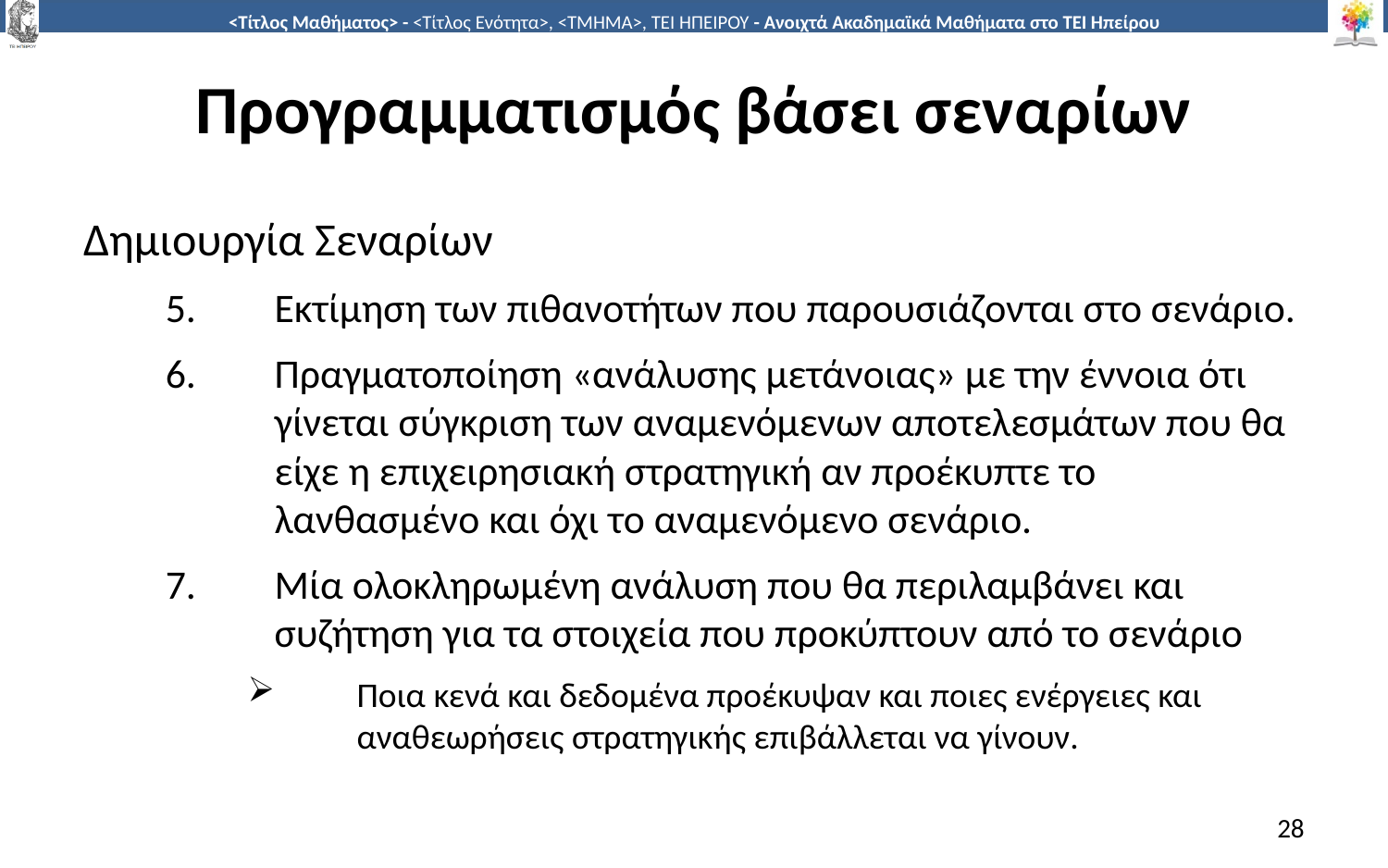

# Προγραμματισμός βάσει σεναρίων
Δημιουργία Σεναρίων
Εκτίμηση των πιθανοτήτων που παρουσιάζονται στο σενάριο.
Πραγματοποίηση «ανάλυσης μετάνοιας» με την έννοια ότι γίνεται σύγκριση των αναμενόμενων αποτελεσμάτων που θα είχε η επιχειρησιακή στρατηγική αν προέκυπτε το λανθασμένο και όχι το αναμενόμενο σενάριο.
Μία ολοκληρωμένη ανάλυση που θα περιλαμβάνει και συζήτηση για τα στοιχεία που προκύπτουν από το σενάριο
Ποια κενά και δεδομένα προέκυψαν και ποιες ενέργειες και αναθεωρήσεις στρατηγικής επιβάλλεται να γίνουν.

28